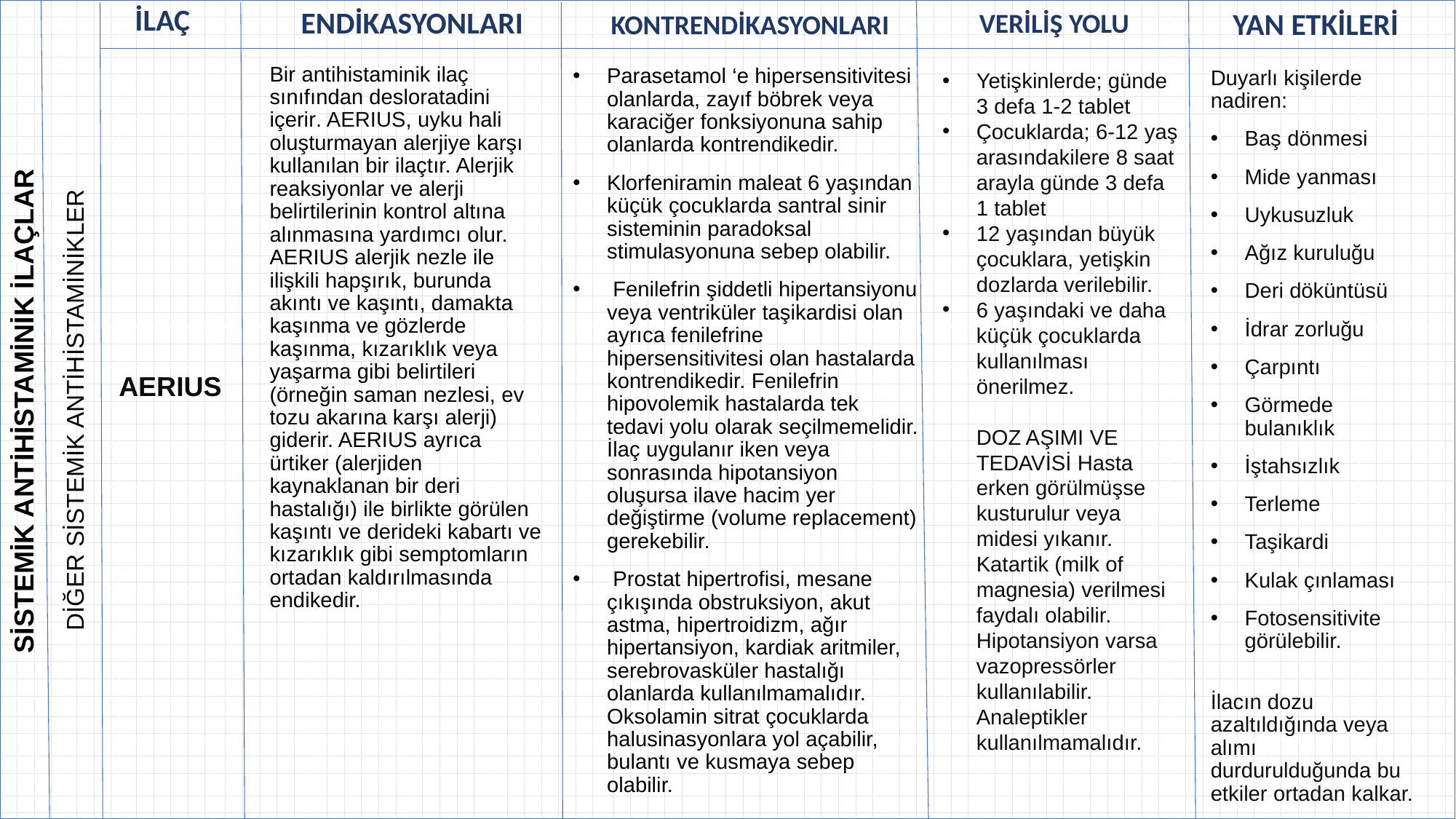

|  |  |  |  |  |  |  |  |  |  |  |  |  |  |  |  |
| --- | --- | --- | --- | --- | --- | --- | --- | --- | --- | --- | --- | --- | --- | --- | --- |
|  |  |  |  |  |  |  |  |  |  |  |  |  |  |  |  |
|  |  |  |  |  |  |  |  |  |  |  |  |  |  |  |  |
|  |  |  |  |  |  |  |  |  |  |  |  |  |  |  |  |
|  |  |  |  |  |  |  |  |  |  |  |  |  |  |  |  |
|  |  |  |  |  |  |  |  |  |  |  |  |  |  |  |  |
|  |  |  |  |  |  |  |  |  |  |  |  |  |  |  |  |
|  |  |  |  |  |  |  |  |  |  |  |  |  |  |  |  |
|  |  |  |  |  |  |  |  |  |  |  |  |  |  |  |  |
|  |  |  |  |  |  |  |  |  |  |  |  |  |  |  |  |
|  |  |  |  |  |  |  |  |  |  |  |  |  |  |  |  |
|  |  |  |  |  |  |  |  |  |  |  |  |  |  |  |  |
|  |  |  |  |  |  |  |  |  |  |  |  |  |  |  |  |
|  |  |  |  |  |  |  |  |  |  |  |  |  |  |  |  |
|  |  |  |  |  |  |  |  |  |  |  |  |  |  |  |  |
|  |  |  |  |  |  |  |  |  |  |  |  |  |  |  |  |
|  |  |  |  |  |  |  |  |  |  |  |  |  |  |  |  |
|  |  |  |  |  |  |  |  |  |  |  |  |  |  |  |  |
|  |  |  |  |  |  |  |  |  |  |  |  |  |  |  |  |
|  |  |  |  |  |  |  |  |  |  |  |  |  |  |  |  |
VERİLİŞ YOLU
KONTRENDİKASYONLARI
ENDİKASYONLARI
YAN ETKİLERİ
İLAÇ
Bir antihistaminik ilaç sınıfından desloratadini içerir. AERIUS, uyku hali oluşturmayan alerjiye karşı kullanılan bir ilaçtır. Alerjik reaksiyonlar ve alerji belirtilerinin kontrol altına alınmasına yardımcı olur. AERIUS alerjik nezle ile ilişkili hapşırık, burunda akıntı ve kaşıntı, damakta kaşınma ve gözlerde kaşınma, kızarıklık veya yaşarma gibi belirtileri (örneğin saman nezlesi, ev tozu akarına karşı alerji) giderir. AERIUS ayrıca ürtiker (alerjiden kaynaklanan bir deri hastalığı) ile birlikte görülen kaşıntı ve derideki kabartı ve kızarıklık gibi semptomların ortadan kaldırılmasında endikedir.
Parasetamol ‘e hipersensitivitesi olanlarda, zayıf böbrek veya karaciğer fonksiyonuna sahip olanlarda kontrendikedir.
Klorfeniramin maleat 6 yaşından küçük çocuklarda santral sinir sisteminin paradoksal stimulasyonuna sebep olabilir.
 Fenilefrin şiddetli hipertansiyonu veya ventriküler taşikardisi olan ayrıca fenilefrine hipersensitivitesi olan hastalarda kontrendikedir. Fenilefrin hipovolemik hastalarda tek tedavi yolu olarak seçilmemelidir. İlaç uygulanır iken veya sonrasında hipotansiyon oluşursa ilave hacim yer değiştirme (volume replacement) gerekebilir.
 Prostat hipertrofisi, mesane çıkışında obstruksiyon, akut astma, hipertroidizm, ağır hipertansiyon, kardiak aritmiler, serebrovasküler hastalığı olanlarda kullanılmamalıdır. Oksolamin sitrat çocuklarda halusinasyonlara yol açabilir, bulantı ve kusmaya sebep olabilir.
Duyarlı kişilerde nadiren:
Baş dönmesi
Mide yanması
Uykusuzluk
Ağız kuruluğu
Deri döküntüsü
İdrar zorluğu
Çarpıntı
Görmede bulanıklık
İştahsızlık
Terleme
Taşikardi
Kulak çınlaması
Fotosensitivite görülebilir.
İlacın dozu azaltıldığında veya alımı durdurulduğunda bu etkiler ortadan kalkar.
Yetişkinlerde; günde 3 defa 1-2 tablet
Çocuklarda; 6-12 yaş arasındakilere 8 saat arayla günde 3 defa 1 tablet
12 yaşından büyük çocuklara, yetişkin dozlarda verilebilir.
6 yaşındaki ve daha küçük çocuklarda kullanılması önerilmez.
DOZ AŞIMI VE TEDAVİSİ Hasta erken görülmüşse kusturulur veya midesi yıkanır. Katartik (milk of magnesia) verilmesi faydalı olabilir. Hipotansiyon varsa vazopressörler kullanılabilir. Analeptikler kullanılmamalıdır.
#
AERIUS
DİĞER SİSTEMİK ANTİHİSTAMİNİKLER
SİSTEMİK ANTİHİSTAMİNİK İLAÇLAR